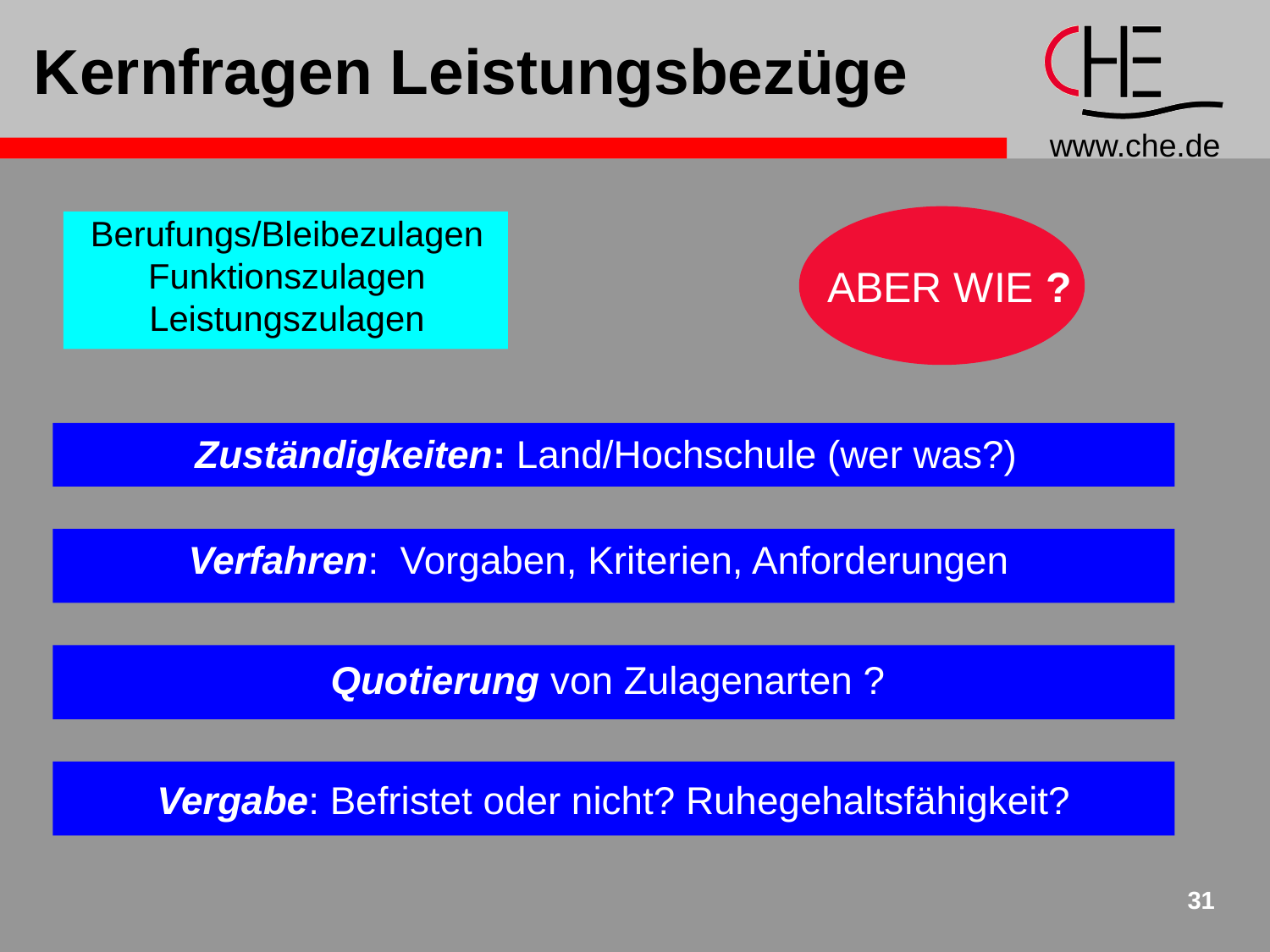

# Kernfragen Leistungsbezüge
Berufungs/Bleibezulagen
Funktionszulagen
Leistungszulagen

ABER WIE ?

Zuständigkeiten: Land/Hochschule (wer was?)

Verfahren:  Vorgaben, Kriterien, Anforderungen

Quotierung von Zulagenarten ?
Vergabe: Befristet oder nicht? Ruhegehaltsfähigkeit?
31